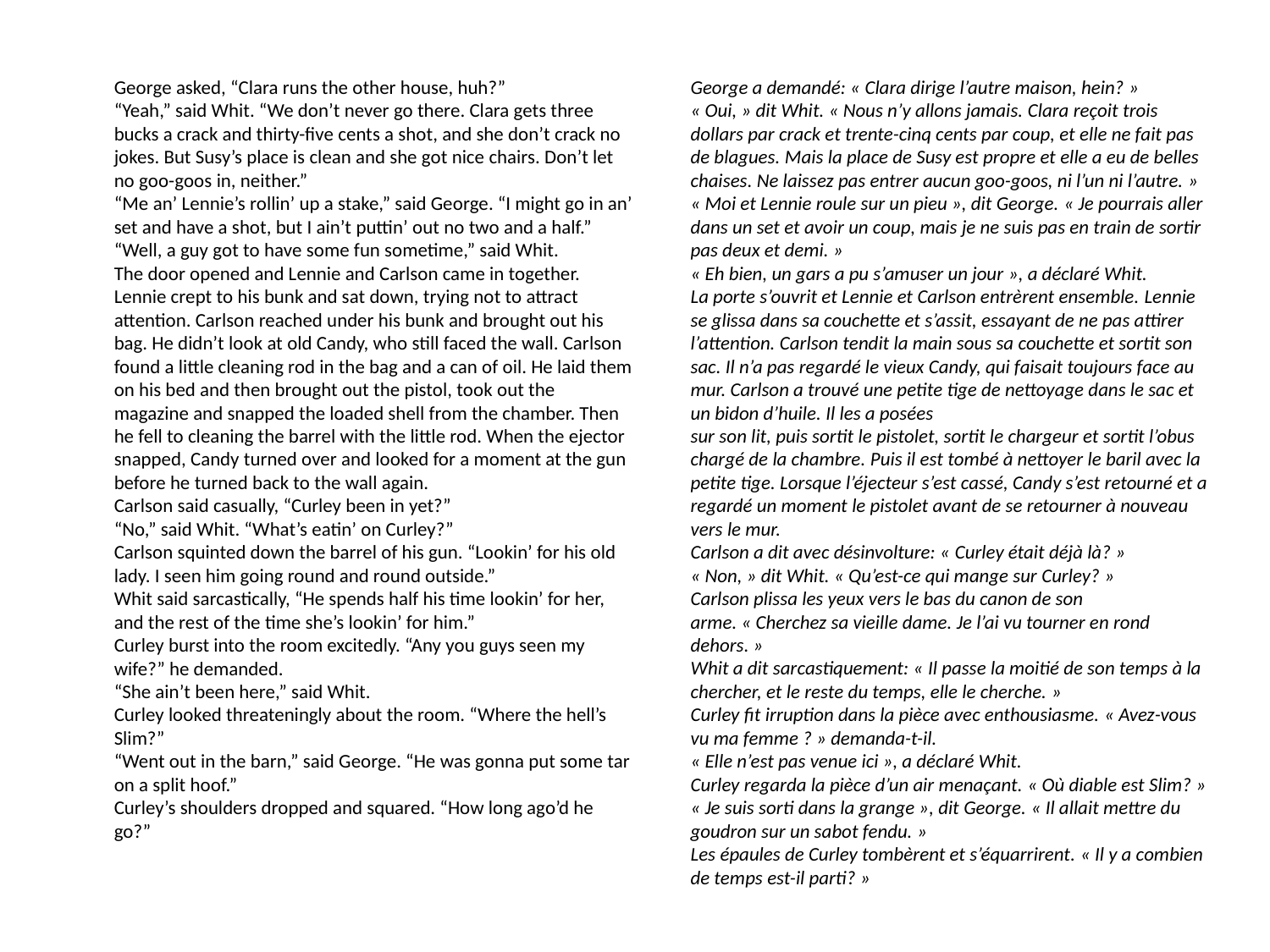

George asked, “Clara runs the other house, huh?”
“Yeah,” said Whit. “We don’t never go there. Clara gets three bucks a crack and thirty-five cents a shot, and she don’t crack no jokes. But Susy’s place is clean and she got nice chairs. Don’t let no goo-goos in, neither.”
“Me an’ Lennie’s rollin’ up a stake,” said George. “I might go in an’ set and have a shot, but I ain’t puttin’ out no two and a half.”
“Well, a guy got to have some fun sometime,” said Whit.
The door opened and Lennie and Carlson came in together. Lennie crept to his bunk and sat down, trying not to attract attention. Carlson reached under his bunk and brought out his bag. He didn’t look at old Candy, who still faced the wall. Carlson found a little cleaning rod in the bag and a can of oil. He laid them
on his bed and then brought out the pistol, took out the magazine and snapped the loaded shell from the chamber. Then he fell to cleaning the barrel with the little rod. When the ejector snapped, Candy turned over and looked for a moment at the gun before he turned back to the wall again.
Carlson said casually, “Curley been in yet?”
“No,” said Whit. “What’s eatin’ on Curley?”
Carlson squinted down the barrel of his gun. “Lookin’ for his old lady. I seen him going round and round outside.”
Whit said sarcastically, “He spends half his time lookin’ for her, and the rest of the time she’s lookin’ for him.”
Curley burst into the room excitedly. “Any you guys seen my wife?” he demanded.
“She ain’t been here,” said Whit.
Curley looked threateningly about the room. “Where the hell’s Slim?”
“Went out in the barn,” said George. “He was gonna put some tar on a split hoof.”
Curley’s shoulders dropped and squared. “How long ago’d he go?”
George a demandé: « Clara dirige l’autre maison, hein? »
« Oui, » dit Whit. « Nous n’y allons jamais. Clara reçoit trois dollars par crack et trente-cinq cents par coup, et elle ne fait pas de blagues. Mais la place de Susy est propre et elle a eu de belles chaises. Ne laissez pas entrer aucun goo-goos, ni l’un ni l’autre. »
« Moi et Lennie roule sur un pieu », dit George. « Je pourrais aller dans un set et avoir un coup, mais je ne suis pas en train de sortir pas deux et demi. »
« Eh bien, un gars a pu s’amuser un jour », a déclaré Whit.
La porte s’ouvrit et Lennie et Carlson entrèrent ensemble. Lennie se glissa dans sa couchette et s’assit, essayant de ne pas attirer l’attention. Carlson tendit la main sous sa couchette et sortit son sac. Il n’a pas regardé le vieux Candy, qui faisait toujours face au mur. Carlson a trouvé une petite tige de nettoyage dans le sac et un bidon d’huile. Il les a posées
sur son lit, puis sortit le pistolet, sortit le chargeur et sortit l’obus chargé de la chambre. Puis il est tombé à nettoyer le baril avec la petite tige. Lorsque l’éjecteur s’est cassé, Candy s’est retourné et a regardé un moment le pistolet avant de se retourner à nouveau vers le mur.
Carlson a dit avec désinvolture: « Curley était déjà là? »
« Non, » dit Whit. « Qu’est-ce qui mange sur Curley? »
Carlson plissa les yeux vers le bas du canon de son arme. « Cherchez sa vieille dame. Je l’ai vu tourner en rond dehors. »
Whit a dit sarcastiquement: « Il passe la moitié de son temps à la chercher, et le reste du temps, elle le cherche. »
Curley fit irruption dans la pièce avec enthousiasme. « Avez-vous vu ma femme ? » demanda-t-il.
« Elle n’est pas venue ici », a déclaré Whit.
Curley regarda la pièce d’un air menaçant. « Où diable est Slim? »
« Je suis sorti dans la grange », dit George. « Il allait mettre du goudron sur un sabot fendu. »
Les épaules de Curley tombèrent et s’équarrirent. « Il y a combien de temps est-il parti? »